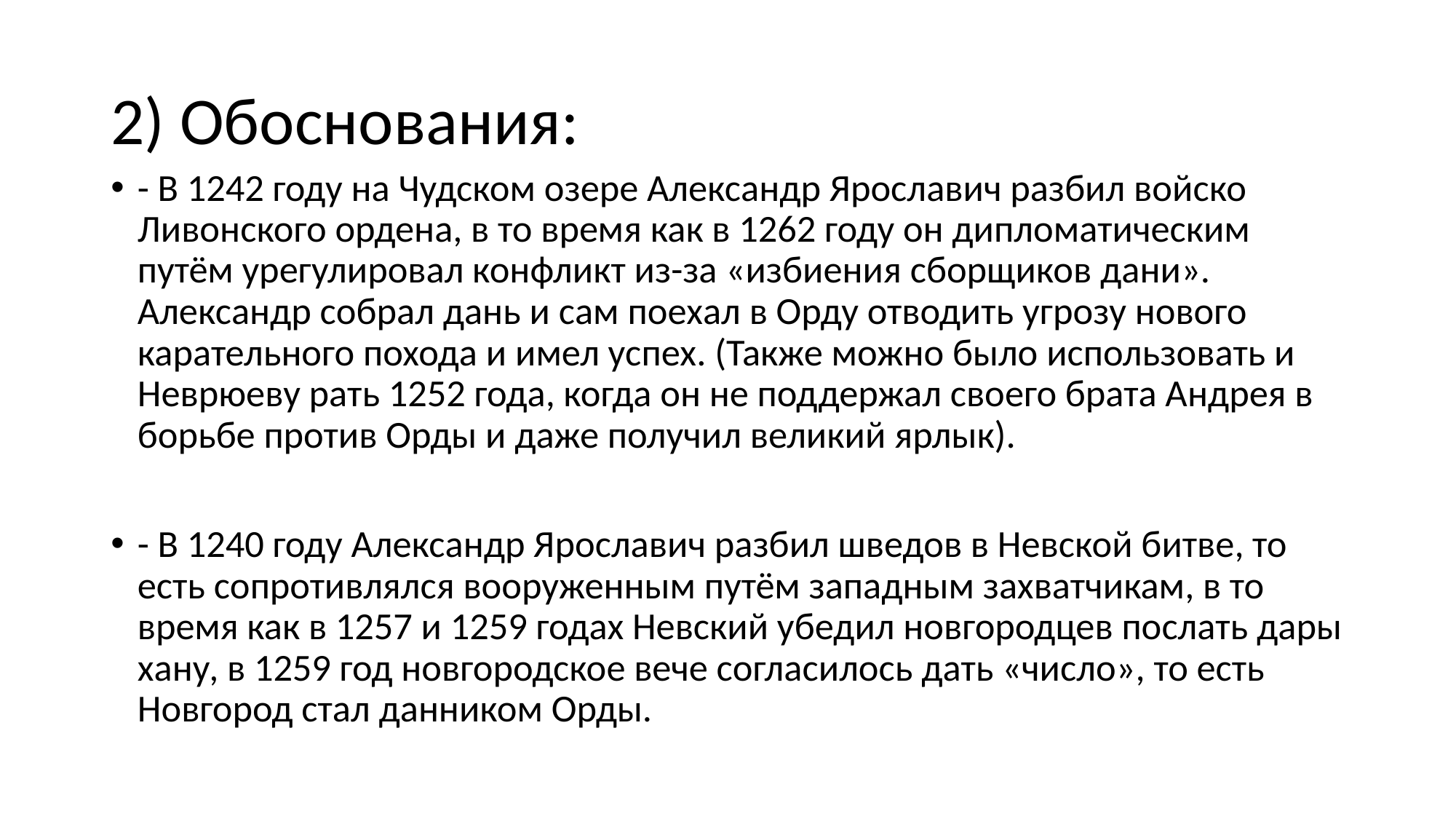

# 2) Обоснования:
- В 1242 году на Чудском озере Александр Ярославич разбил войско Ливонского ордена, в то время как в 1262 году он дипломатическим путём урегулировал конфликт из-за «избиения сборщиков дани». Александр собрал дань и сам поехал в Орду отводить угрозу нового карательного похода и имел успех. (Также можно было использовать и Неврюеву рать 1252 года, когда он не поддержал своего брата Андрея в борьбе против Орды и даже получил великий ярлык).

- В 1240 году Александр Ярославич разбил шведов в Невской битве, то есть сопротивлялся вооруженным путём западным захватчикам, в то время как в 1257 и 1259 годах Невский убедил новгородцев послать дары хану, в 1259 год новгородское вече согласилось дать «число», то есть Новгород стал данником Орды.